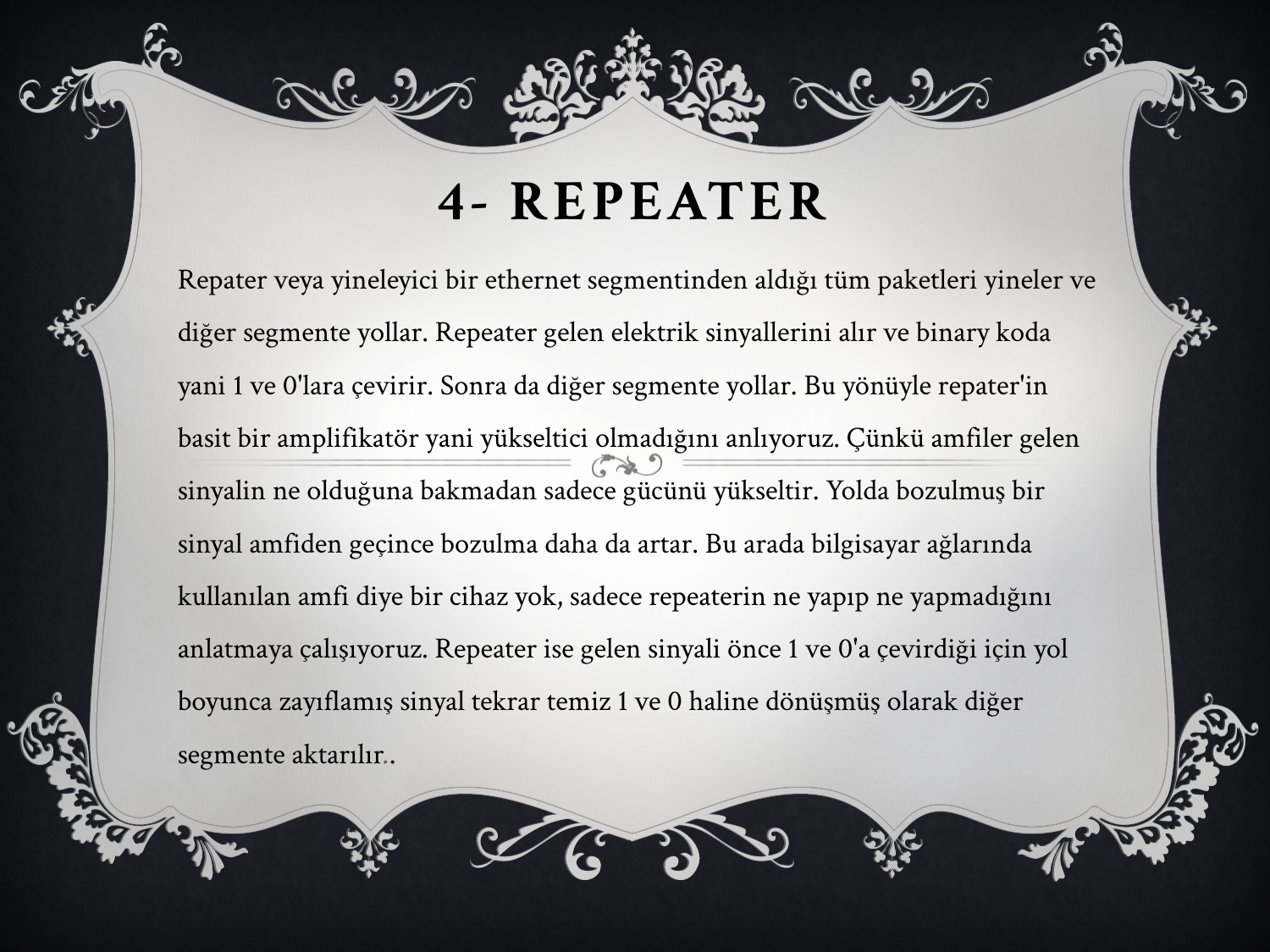

# 4- REPEATER
Repater veya yineleyici bir ethernet segmentinden aldığı tüm paketleri yineler ve diğer segmente yollar. Repeater gelen elektrik sinyallerini alır ve binary koda yani 1 ve 0'lara çevirir. Sonra da diğer segmente yollar. Bu yönüyle repater'in basit bir amplifikatör yani yükseltici olmadığını anlıyoruz. Çünkü amfiler gelen sinyalin ne olduğuna bakmadan sadece gücünü yükseltir. Yolda bozulmuş bir sinyal amfiden geçince bozulma daha da artar. Bu arada bilgisayar ağlarında kullanılan amfi diye bir cihaz yok, sadece repeaterin ne yapıp ne yapmadığını anlatmaya çalışıyoruz. Repeater ise gelen sinyali önce 1 ve 0'a çevirdiği için yol boyunca zayıflamış sinyal tekrar temiz 1 ve 0 haline dönüşmüş olarak diğer segmente aktarılır..